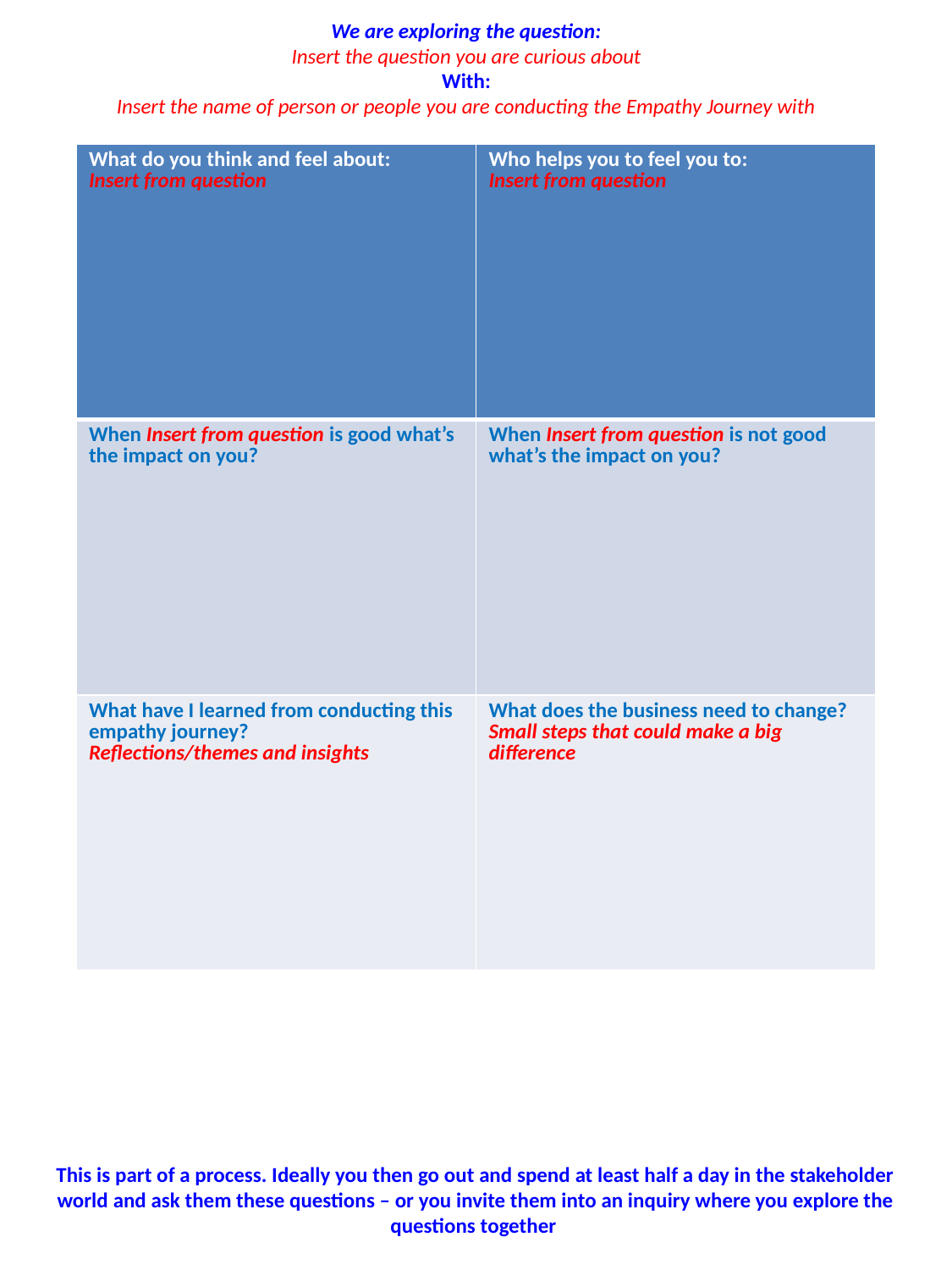

We are exploring the question:
Insert the question you are curious about
With:
Insert the name of person or people you are conducting the Empathy Journey with

| What do you think and feel about: Insert from question | Who helps you to feel you to: Insert from question |
| --- | --- |
| When Insert from question is good what’s the impact on you? | When Insert from question is not good what’s the impact on you? |
| What have I learned from conducting this empathy journey? Reflections/themes and insights | What does the business need to change? Small steps that could make a big difference |

This is part of a process. Ideally you then go out and spend at least half a day in the stakeholder world and ask them these questions – or you invite them into an inquiry where you explore the questions together